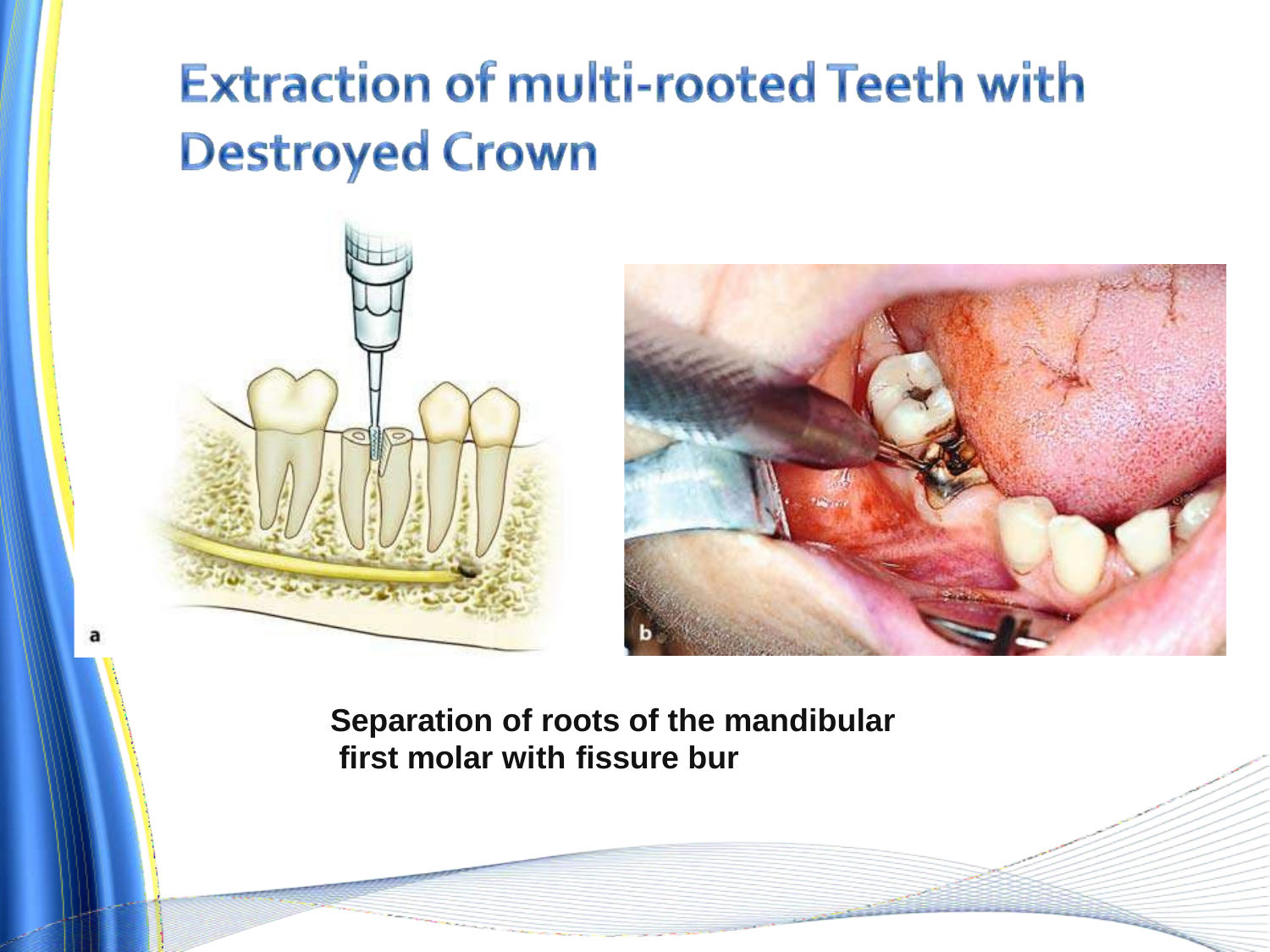

Separation of roots of the mandibular  first molar with fissure bur